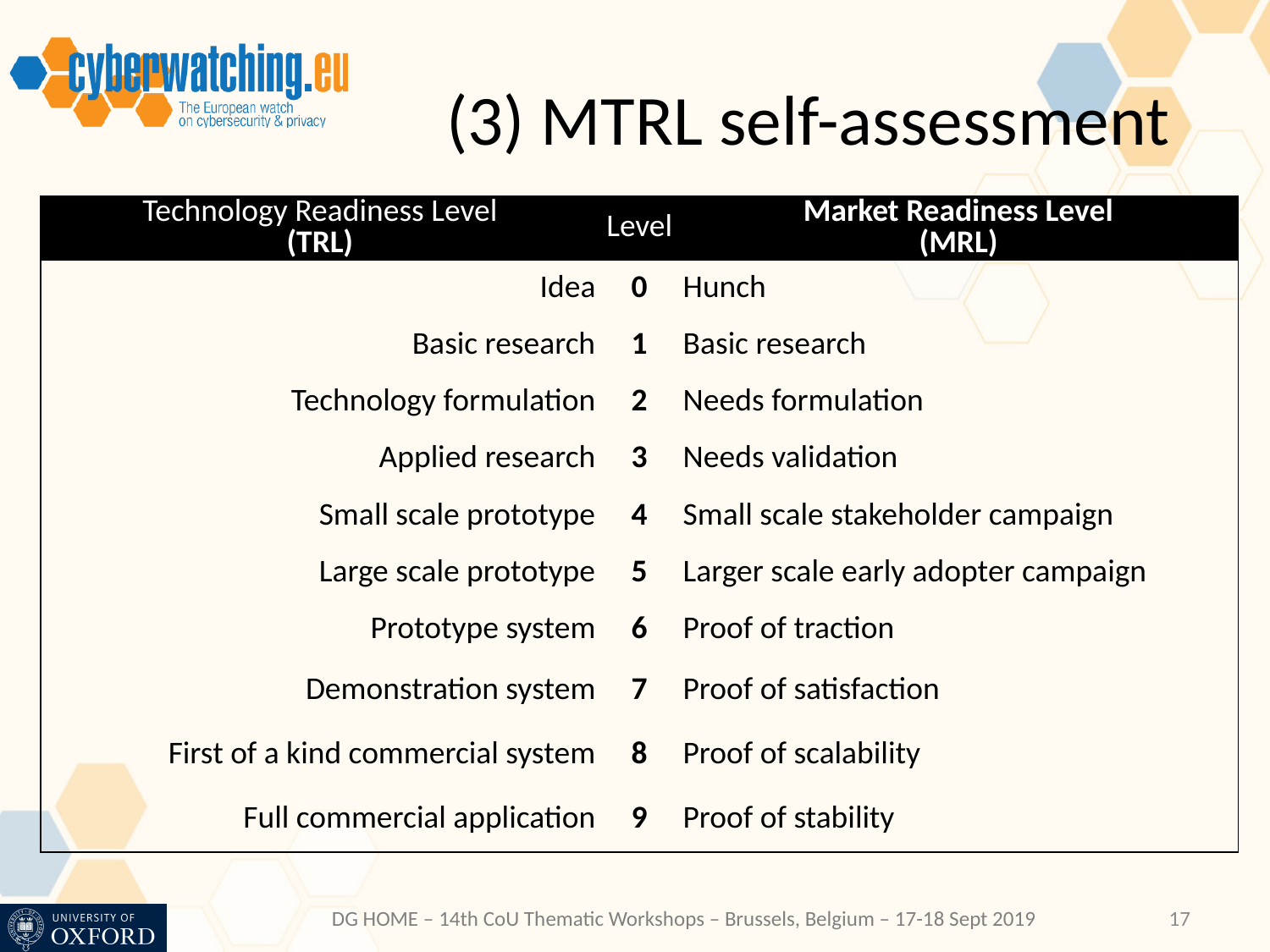

# (3) MTRL self-assessment
| Technology Readiness Level (TRL) | Level | Market Readiness Level (MRL) |
| --- | --- | --- |
| Idea | 0 | Hunch |
| Basic research | 1 | Basic research |
| Technology formulation | 2 | Needs formulation |
| Applied research | 3 | Needs validation |
| Small scale prototype | 4 | Small scale stakeholder campaign |
| Large scale prototype | 5 | Larger scale early adopter campaign |
| Prototype system | 6 | Proof of traction |
| Demonstration system | 7 | Proof of satisfaction |
| First of a kind commercial system | 8 | Proof of scalability |
| Full commercial application | 9 | Proof of stability |
17